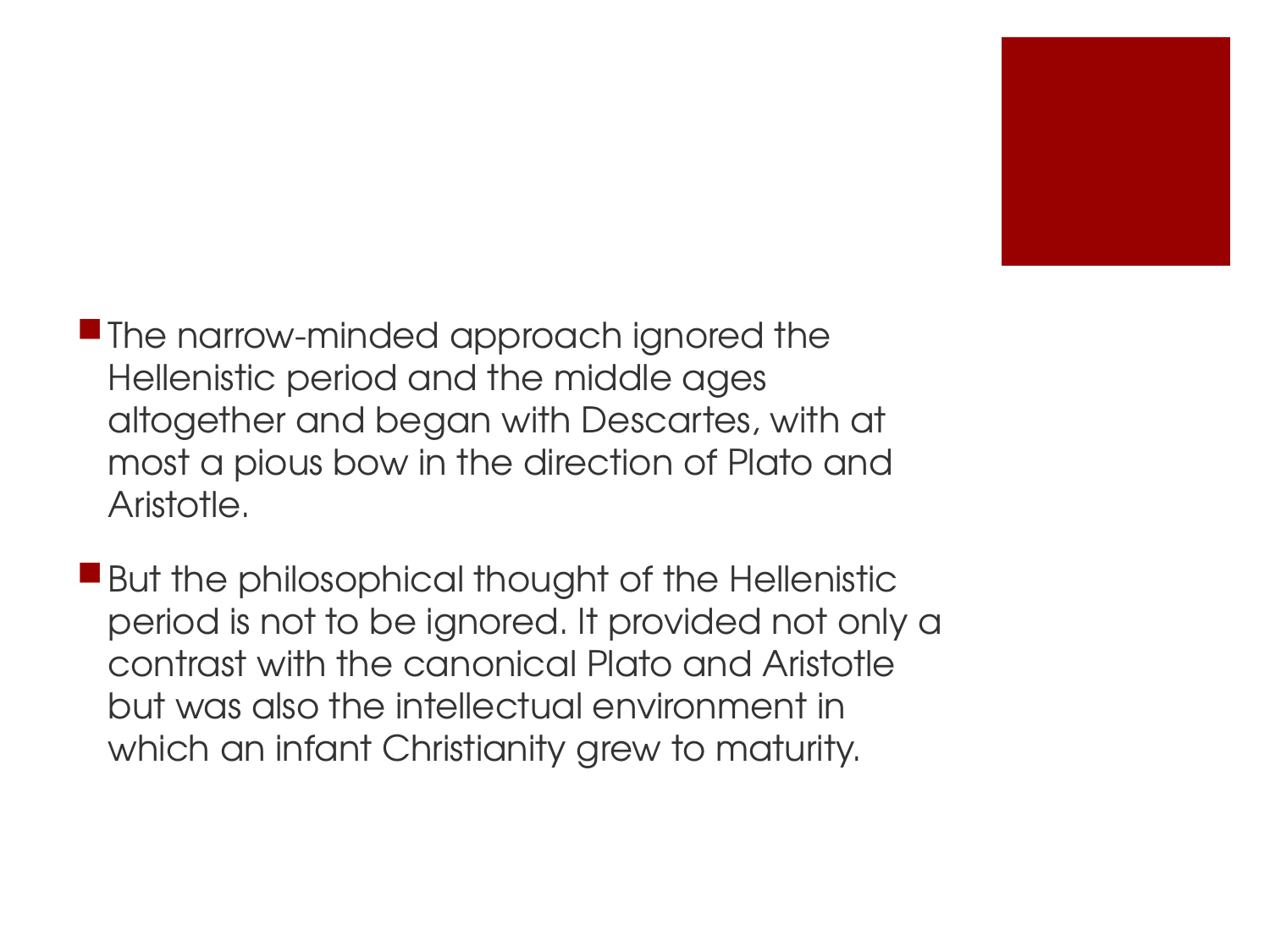

#
The narrow-minded approach ignored the Hellenistic period and the middle ages altogether and began with Descartes, with at most a pious bow in the direction of Plato and Aristotle.
But the philosophical thought of the Hellenistic period is not to be ignored. It provided not only a contrast with the canonical Plato and Aristotle but was also the intellectual environment in which an infant Christianity grew to maturity.